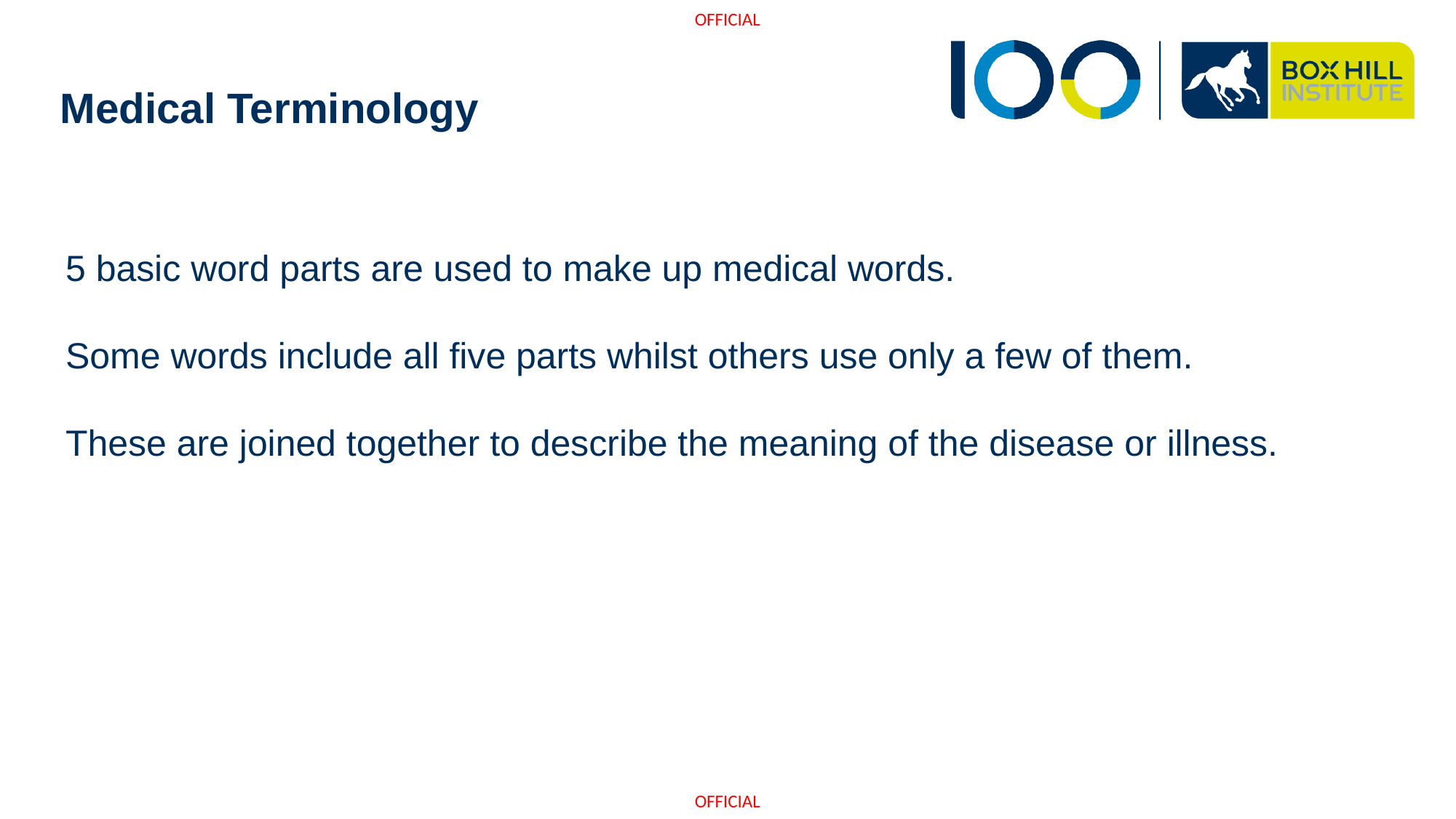

# Medical Terminology
5 basic word parts are used to make up medical words.

Some words include all five parts whilst others use only a few of them.

These are joined together to describe the meaning of the disease or illness.